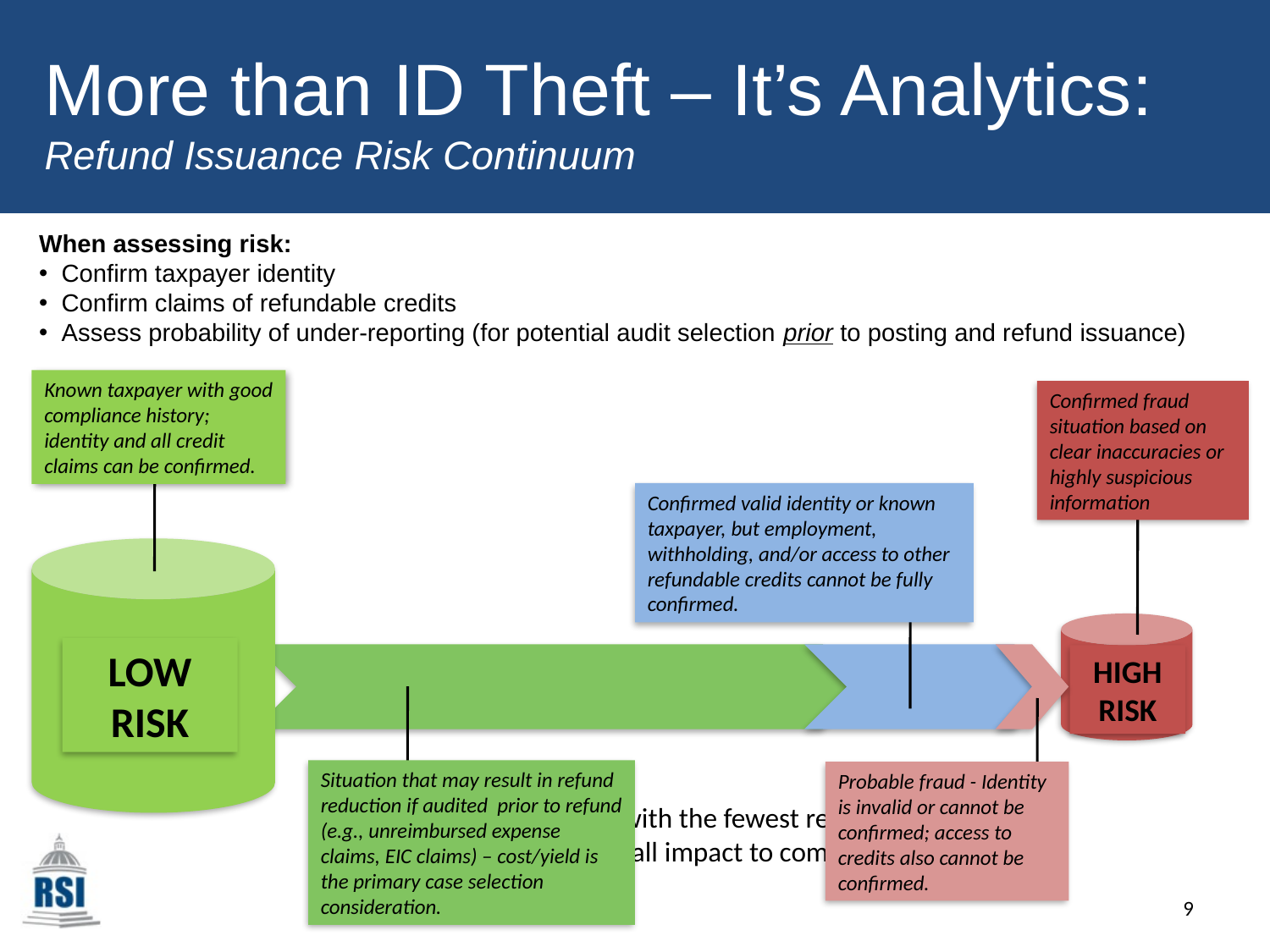

# More than ID Theft – It’s Analytics: Refund Issuance Risk Continuum
When assessing risk:
  Confirm taxpayer identity
  Confirm claims of refundable credits
  Assess probability of under-reporting (for potential audit selection prior to posting and refund issuance)
Known taxpayer with good compliance history; identity and all credit claims can be confirmed.
Confirmed fraud situation based on  clear inaccuracies or highly suspicious information
Confirmed valid identity or known taxpayer, but employment, withholding, and/or access to other refundable credits cannot be fully confirmed.

LOW RISK

HIGH RISK
.

Situation that may result in refund reduction if audited  prior to refund (e.g., unreimbursed expense claims, EIC claims) – cost/yield is the primary case selection consideration.
Probable fraud - Identity is invalid or cannot be confirmed; access to credits also cannot be confirmed.
Goals… review or interact with the fewest returns, stop the most fraud, and reduce overall impact to compliant taxpayers
9